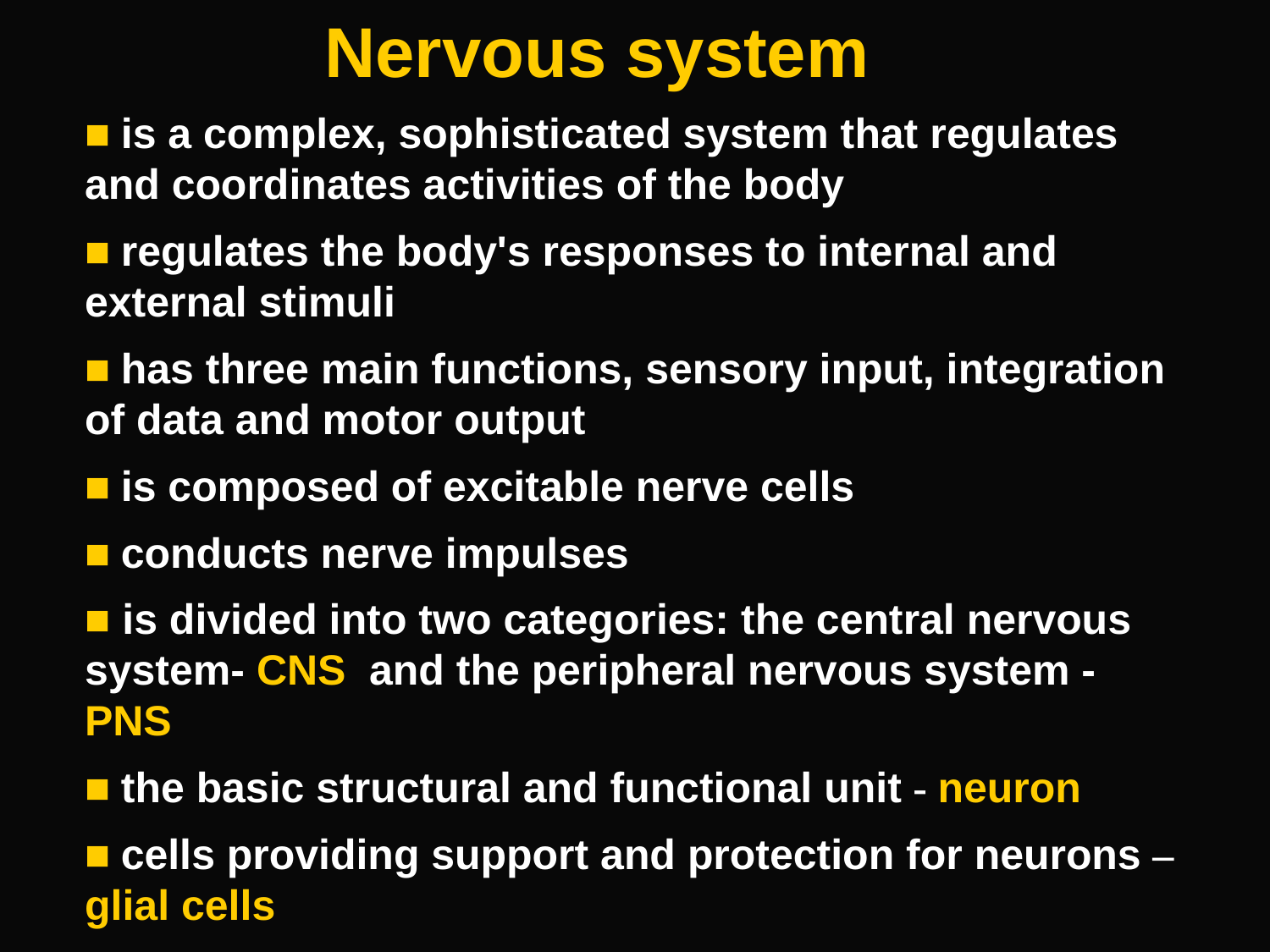

Nervous system
■ is a complex, sophisticated system that regulates and coordinates activities of the body
■ regulates the body's responses to internal and external stimuli
■ has three main functions, sensory input, integration of data and motor output
■ is composed of excitable nerve cells
■ conducts nerve impulses
■ is divided into two categories: the central nervous system- CNS  and the peripheral nervous system - PNS
■ the basic structural and functional unit - neuron
■ cells providing support and protection for neurons – glial cells